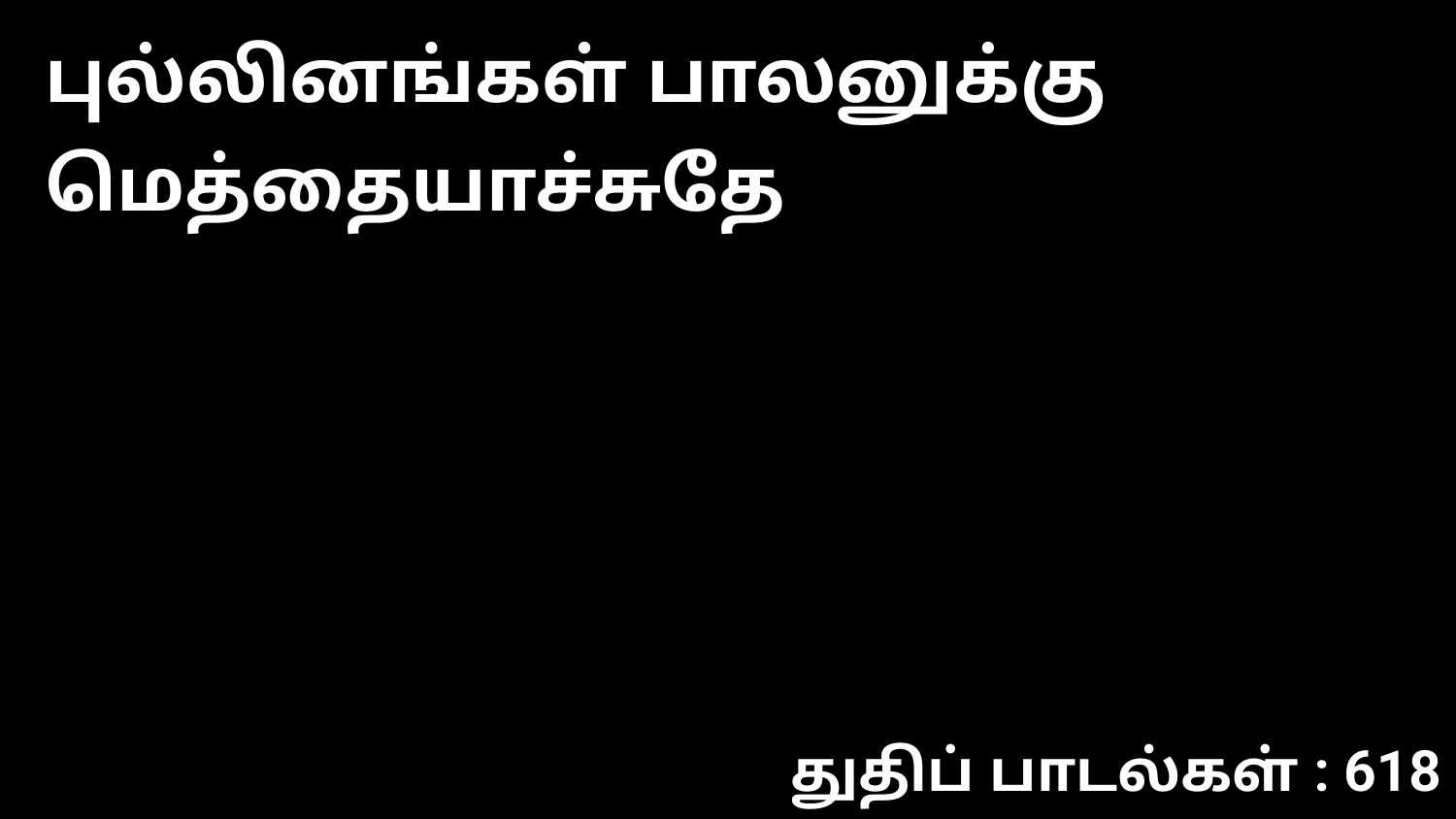

புல்லினங்கள் பாலனுக்கு மெத்தையாச்சுதே
துதிப் பாடல்கள் : 618